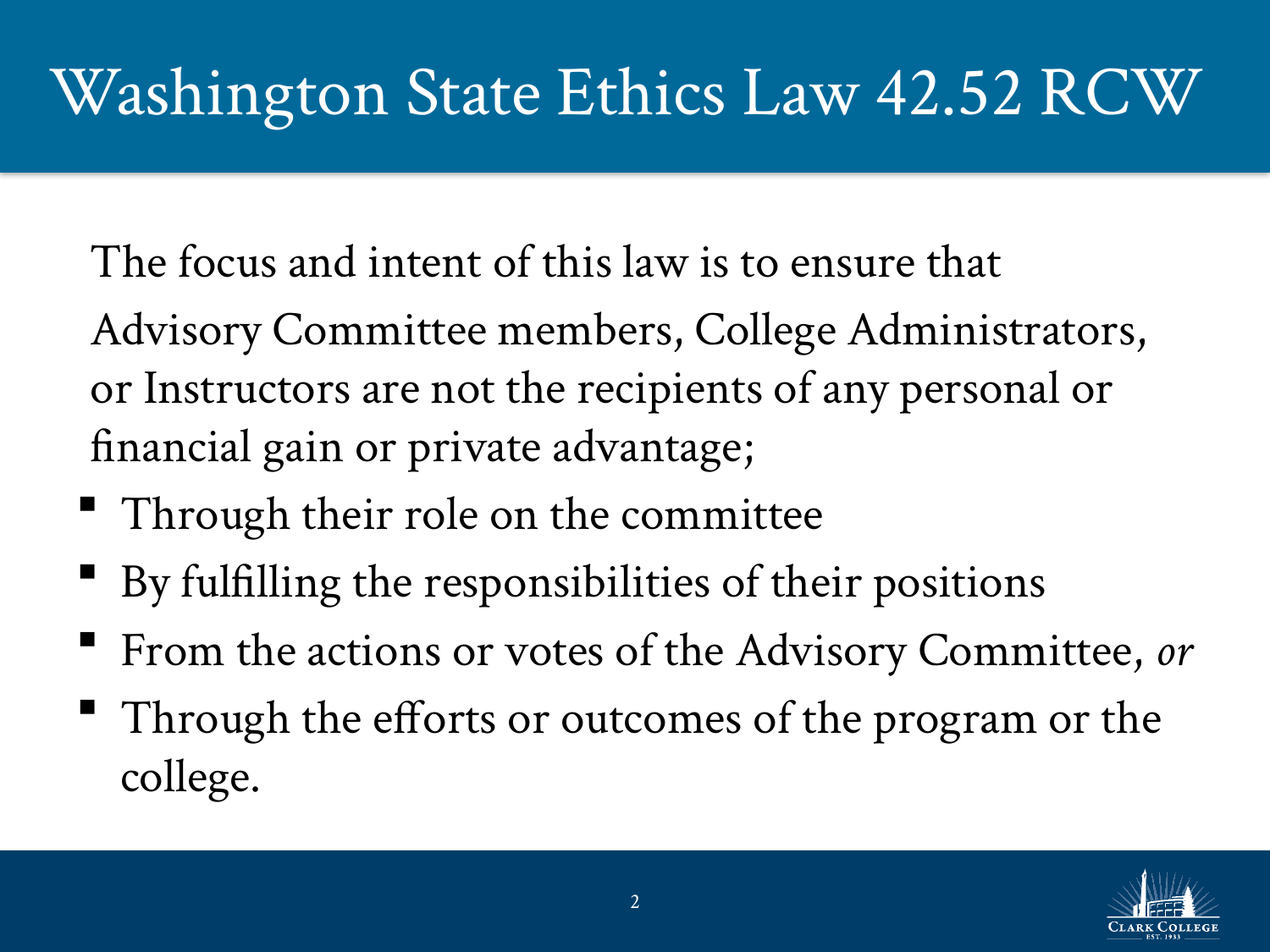

# Washington State Ethics Law 42.52 RCW
The focus and intent of this law is to ensure that
Advisory Committee members, College Administrators, or Instructors are not the recipients of any personal or financial gain or private advantage;
Through their role on the committee
By fulfilling the responsibilities of their positions
From the actions or votes of the Advisory Committee, or
Through the efforts or outcomes of the program or the college.
2